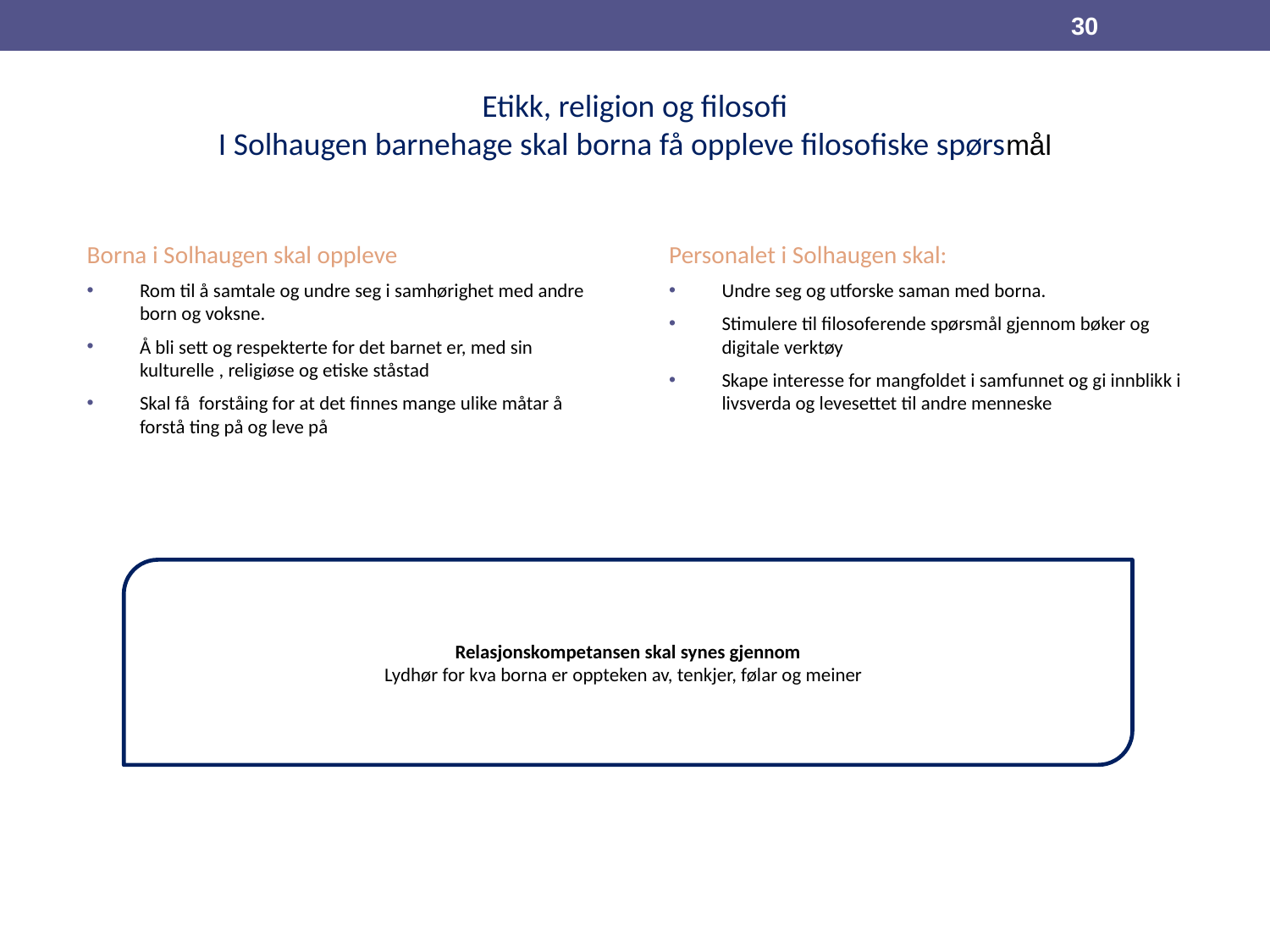

30
# Etikk, religion og filosofi I Solhaugen barnehage skal borna få oppleve filosofiske spørsmål
Borna i Solhaugen skal oppleve
Rom til å samtale og undre seg i samhørighet med andre born og voksne.
Å bli sett og respekterte for det barnet er, med sin kulturelle , religiøse og etiske ståstad
Skal få  forståing for at det finnes mange ulike måtar å forstå ting på og leve på
Personalet i Solhaugen skal:
Undre seg og utforske saman med borna.
Stimulere til filosoferende spørsmål gjennom bøker og digitale verktøy
Skape interesse for mangfoldet i samfunnet og gi innblikk i livsverda og levesettet til andre menneske

Relasjonskompetansen skal synes gjennom
Lydhør for kva borna er oppteken av, tenkjer, følar og meiner